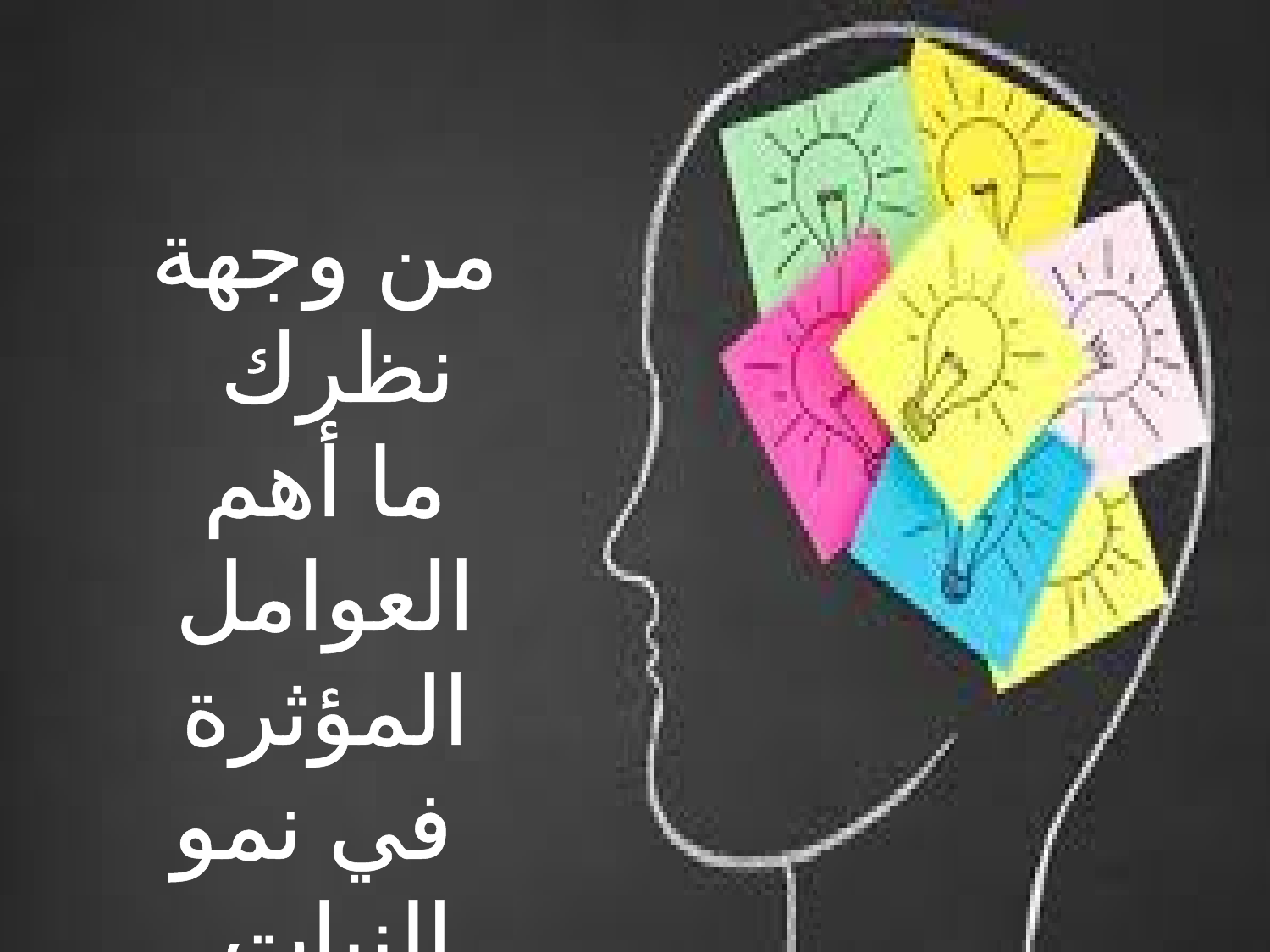

من وجهة نظرك
ما أهم العوامل المؤثرة
 في نمو النبات